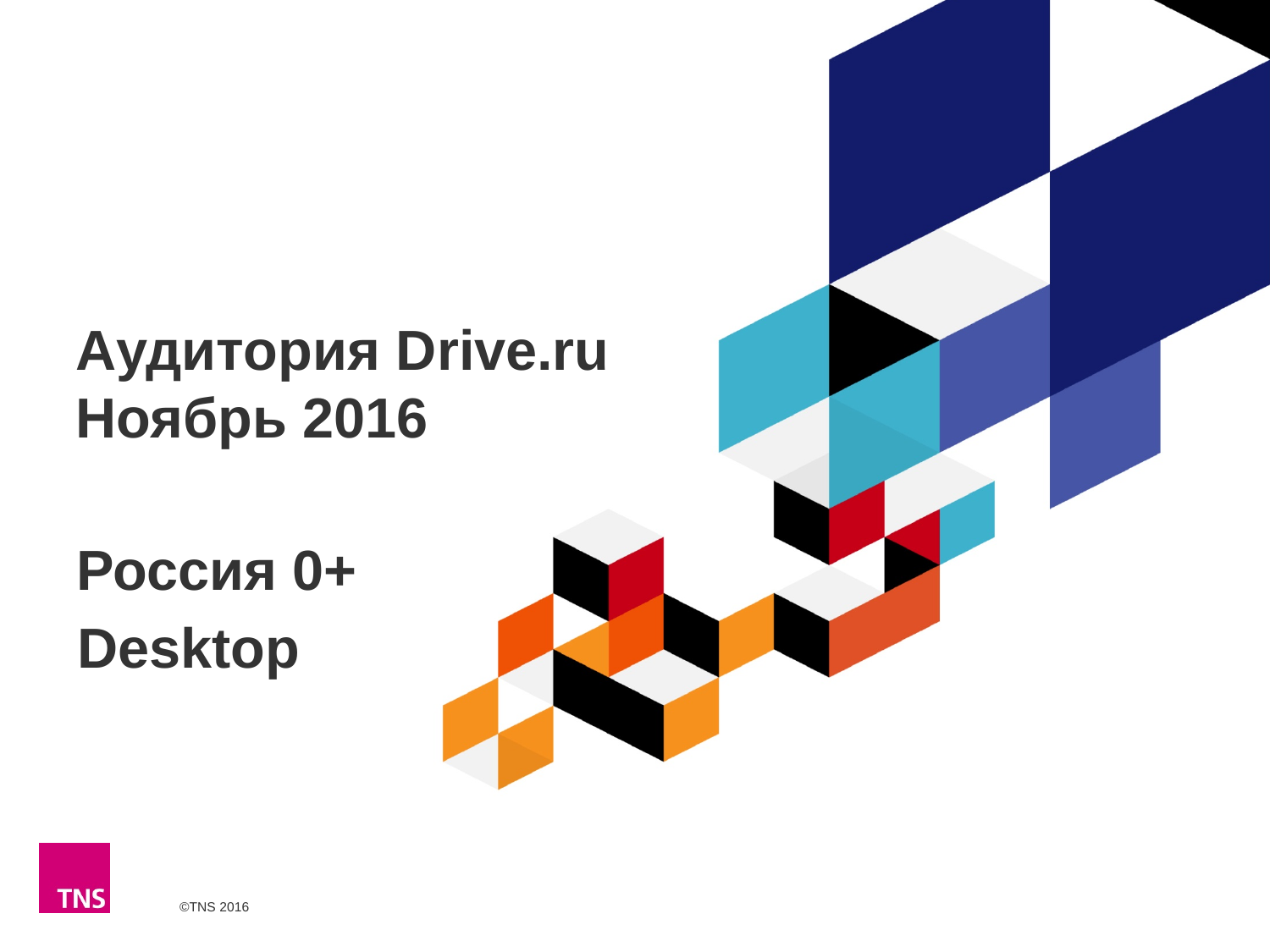

# Аудитория Drive.ru Ноябрь 2016
Россия 0+
Desktop